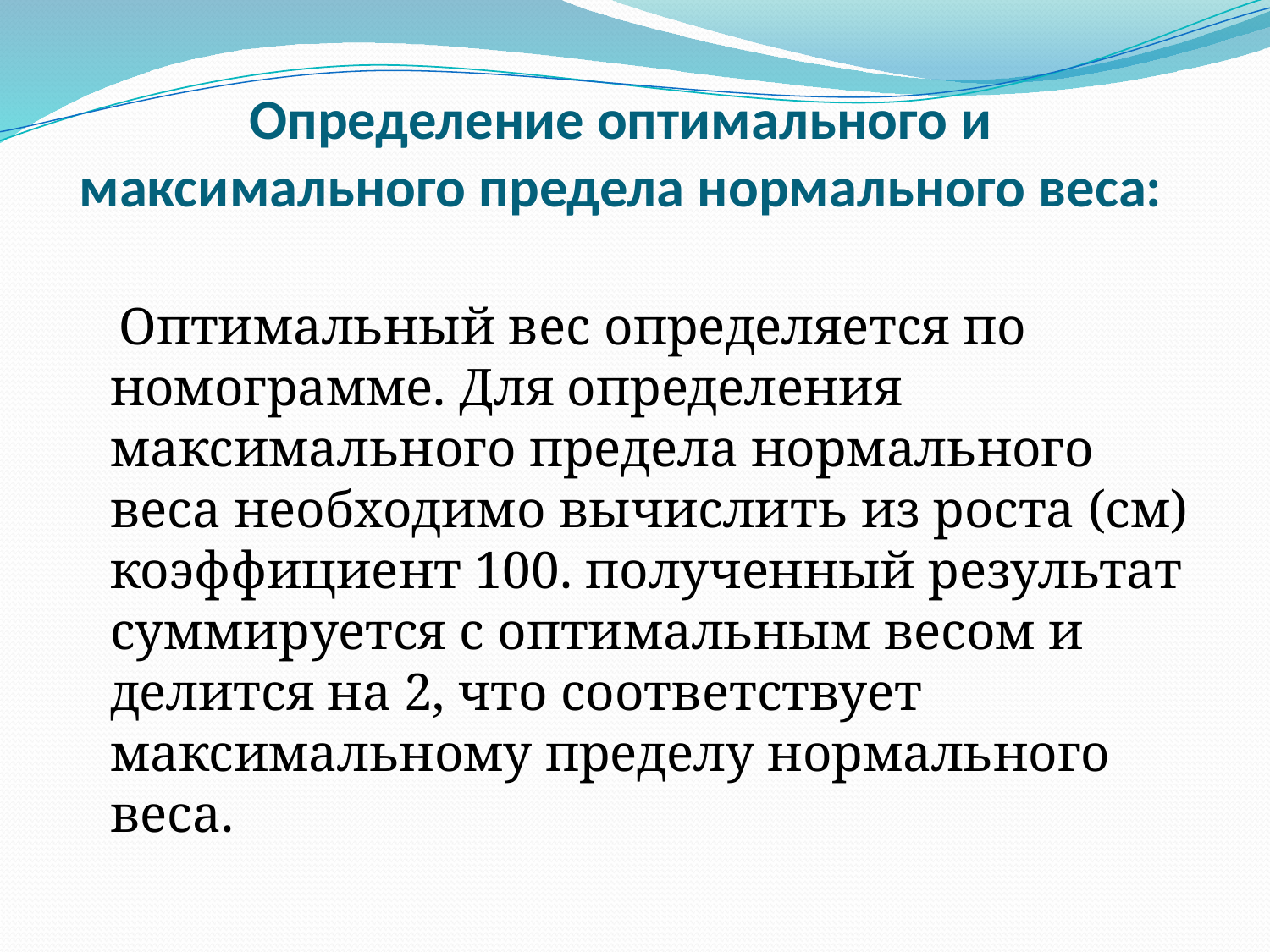

# Определение оптимального и максимального предела нормального веса:
    Оптимальный вес определяется по номограмме. Для определения максимального предела нормального веса необходимо вычислить из роста (см) коэффициент 100. полученный результат суммируется с оптимальным весом и делится на 2, что соответствует максимальному пределу нормального веса.